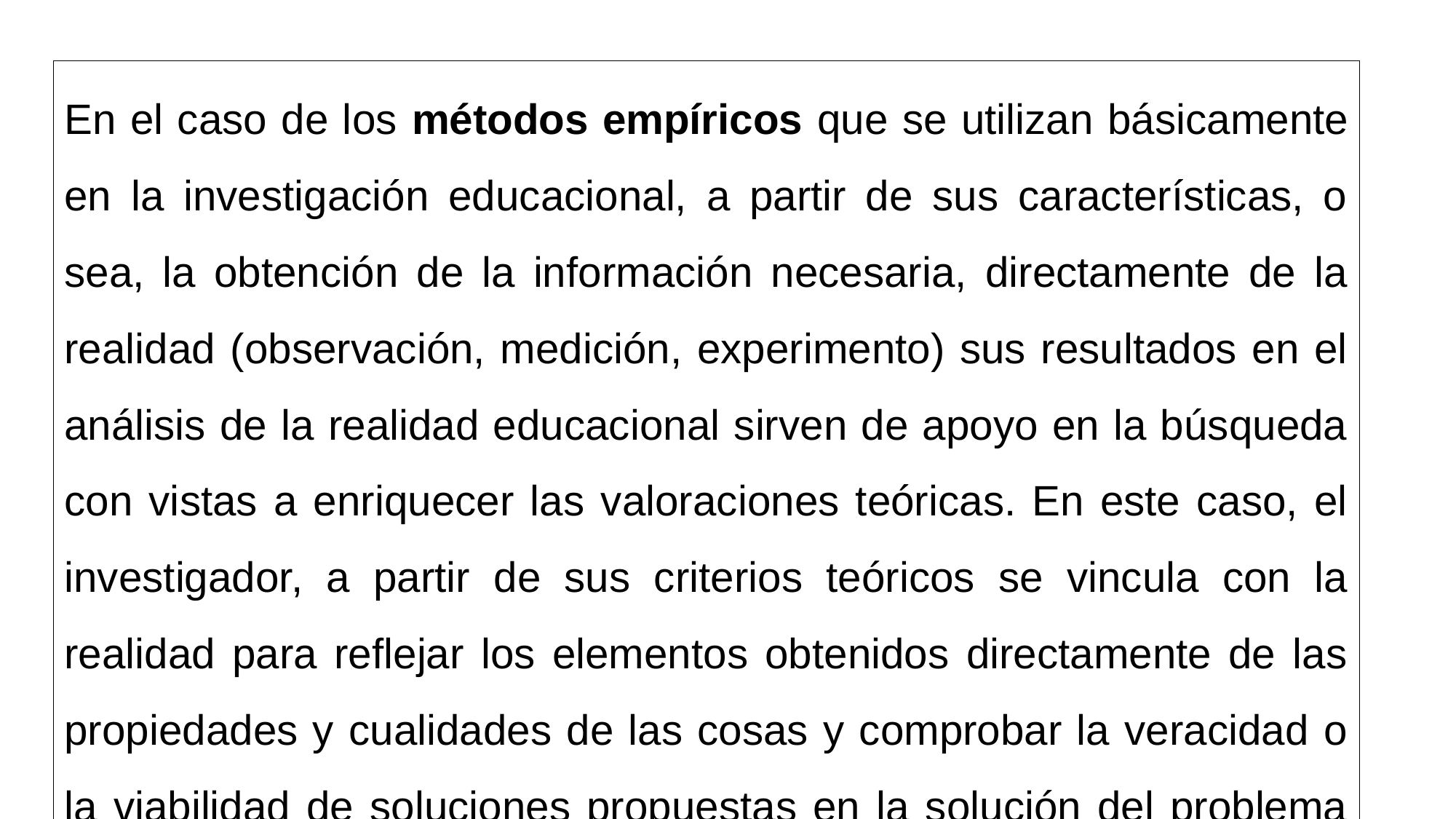

En el caso de los métodos empíricos que se utilizan básicamente en la investigación educacional, a partir de sus características, o sea, la obtención de la información necesaria, directamente de la realidad (observación, medición, experimento) sus resultados en el análisis de la realidad educacional sirven de apoyo en la búsqueda con vistas a enriquecer las valoraciones teóricas. En este caso, el investigador, a partir de sus criterios teóricos se vincula con la realidad para reflejar los elementos obtenidos directamente de las propiedades y cualidades de las cosas y comprobar la veracidad o la viabilidad de soluciones propuestas en la solución del problema que se investiga.